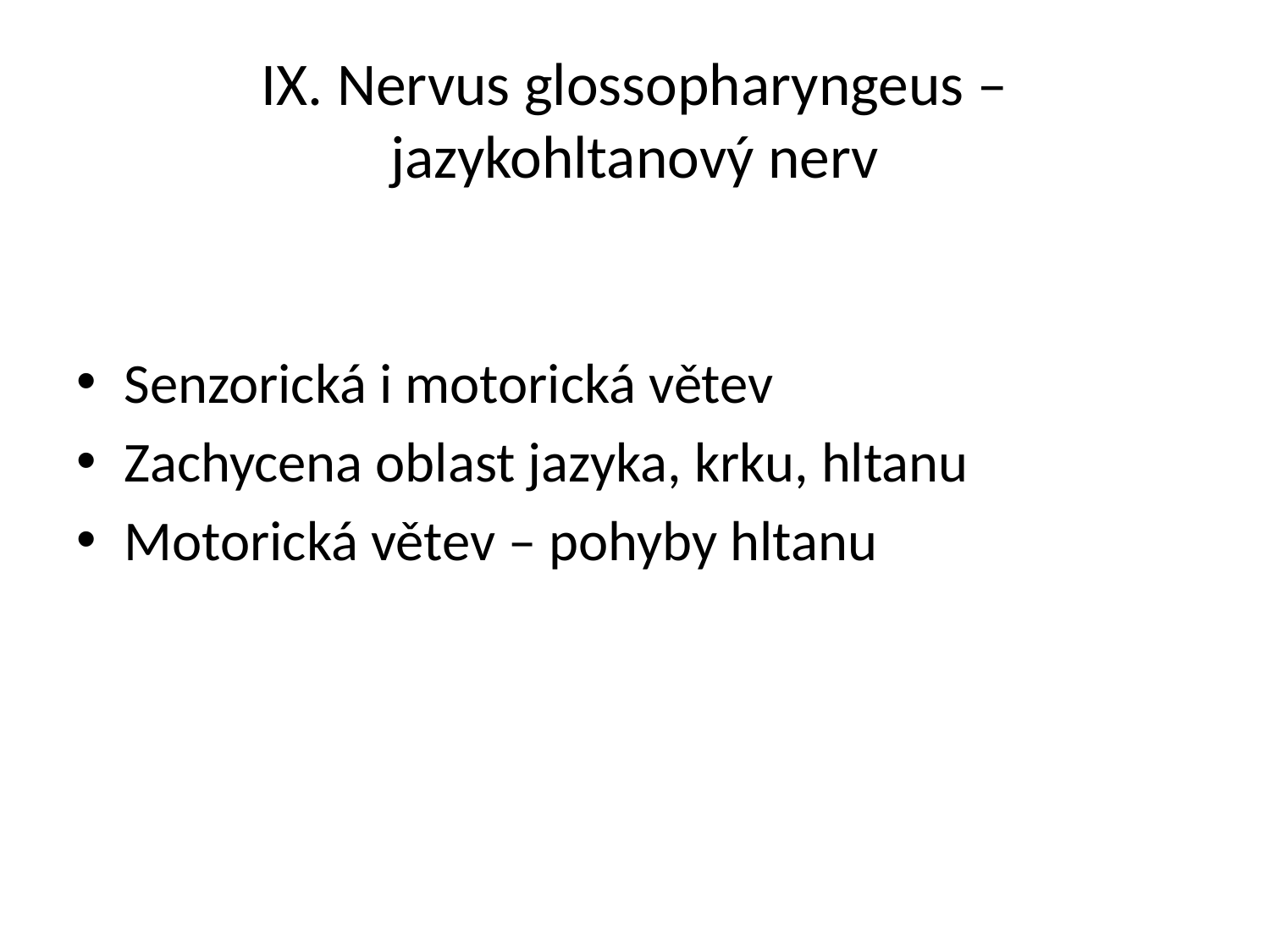

# IX. Nervus glossopharyngeus – jazykohltanový nerv

Senzorická i motorická větev
Zachycena oblast jazyka, krku, hltanu
Motorická větev – pohyby hltanu